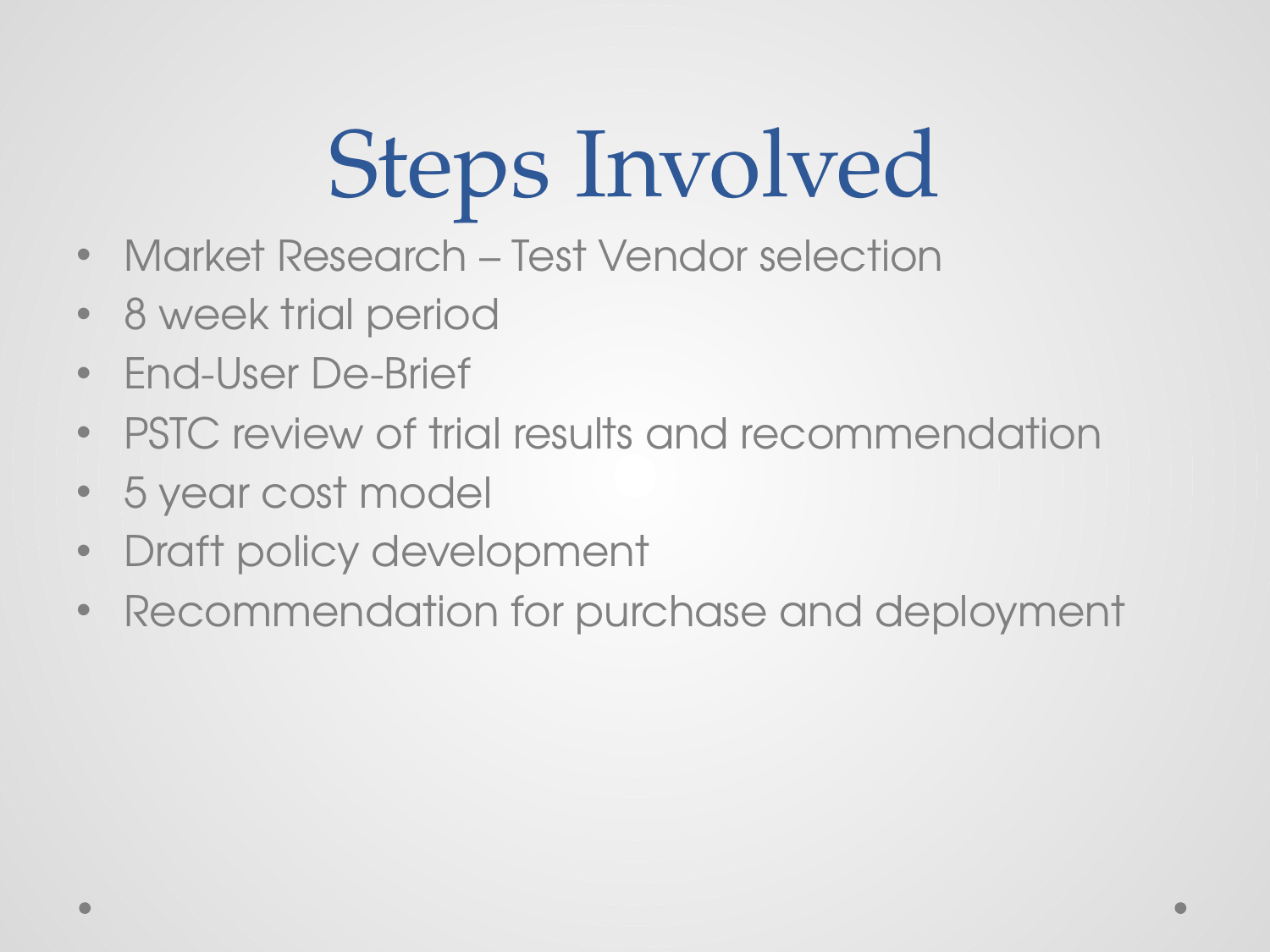

# Steps Involved
Market Research – Test Vendor selection
8 week trial period
End-User De-Brief
PSTC review of trial results and recommendation
5 year cost model
Draft policy development
Recommendation for purchase and deployment